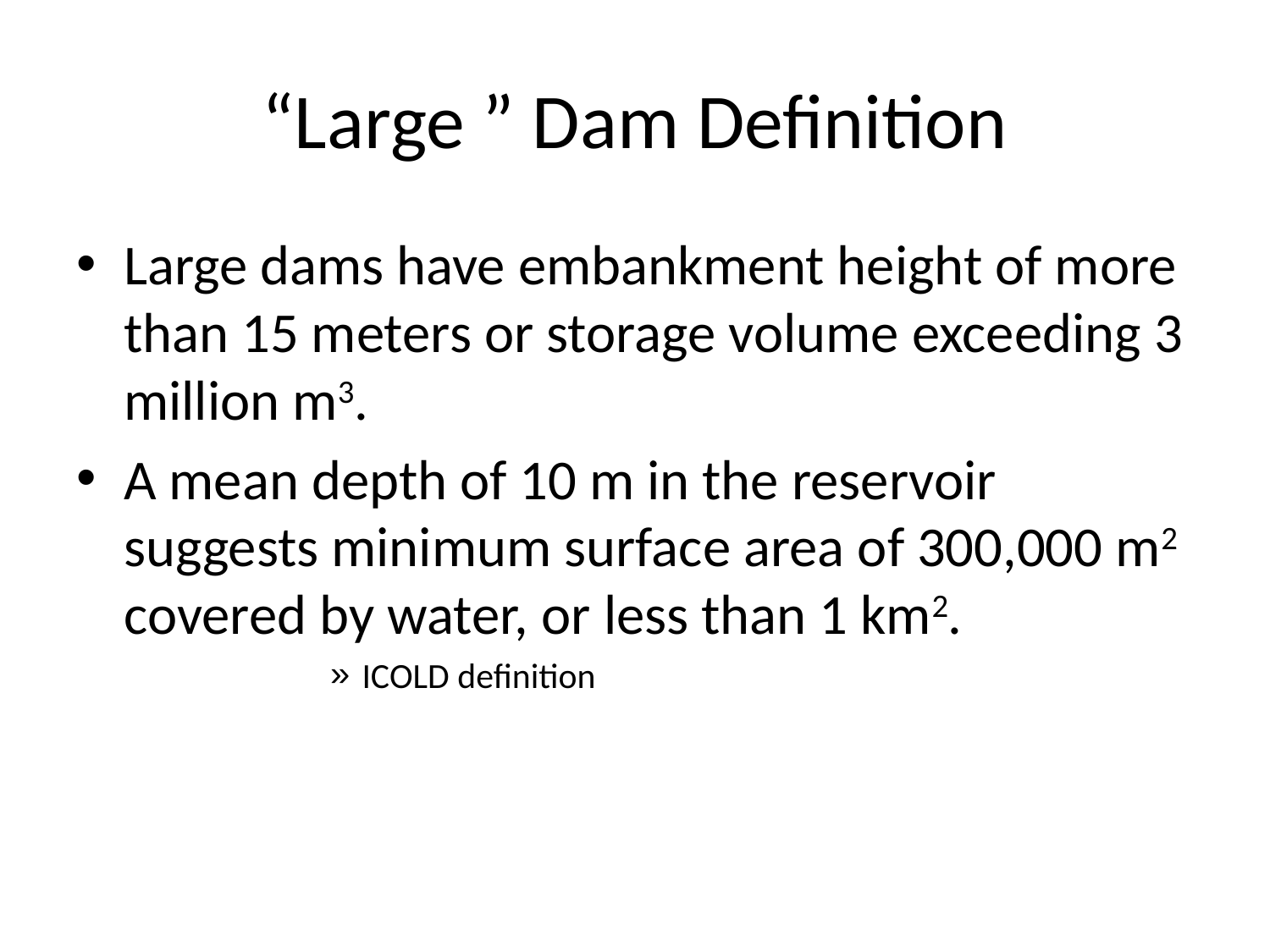

# “Large ” Dam Definition
Large dams have embankment height of more than 15 meters or storage volume exceeding 3 million m3.
A mean depth of 10 m in the reservoir suggests minimum surface area of 300,000 m2 covered by water, or less than 1 km2.
ICOLD definition